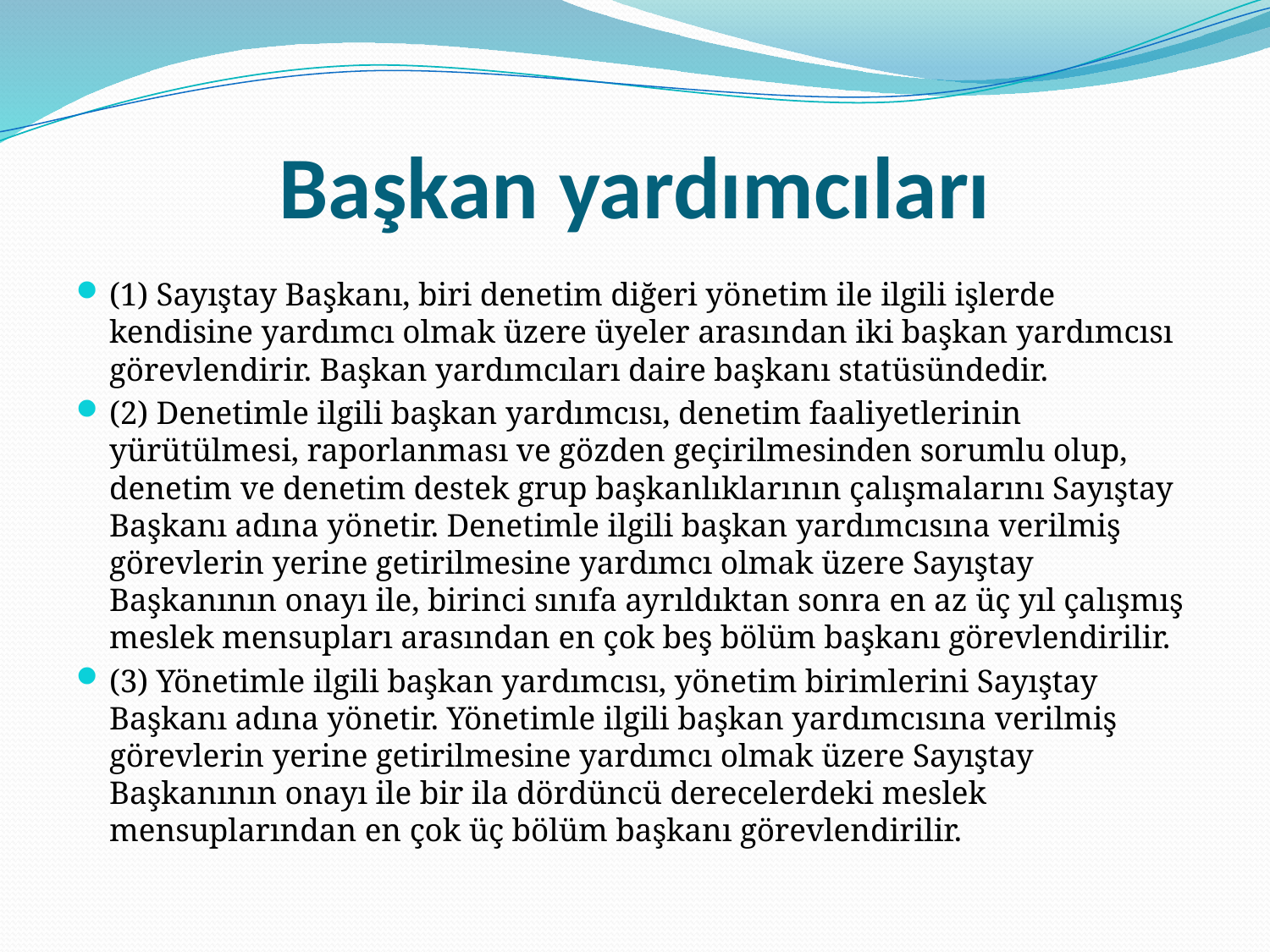

# Başkan yardımcıları
(1) Sayıştay Başkanı, biri denetim diğeri yönetim ile ilgili işlerde kendisine yardımcı olmak üzere üyeler arasından iki başkan yardımcısı görevlendirir. Başkan yardımcıları daire başkanı statüsündedir.
(2) Denetimle ilgili başkan yardımcısı, denetim faaliyetlerinin yürütülmesi, raporlanması ve gözden geçirilmesinden sorumlu olup, denetim ve denetim destek grup başkanlıklarının çalışmalarını Sayıştay Başkanı adına yönetir. Denetimle ilgili başkan yardımcısına verilmiş görevlerin yerine getirilmesine yardımcı olmak üzere Sayıştay Başkanının onayı ile, birinci sınıfa ayrıldıktan sonra en az üç yıl çalışmış meslek mensupları arasından en çok beş bölüm başkanı görevlendirilir.
(3) Yönetimle ilgili başkan yardımcısı, yönetim birimlerini Sayıştay Başkanı adına yönetir. Yönetimle ilgili başkan yardımcısına verilmiş görevlerin yerine getirilmesine yardımcı olmak üzere Sayıştay Başkanının onayı ile bir ila dördüncü derecelerdeki meslek mensuplarından en çok üç bölüm başkanı görevlendirilir.